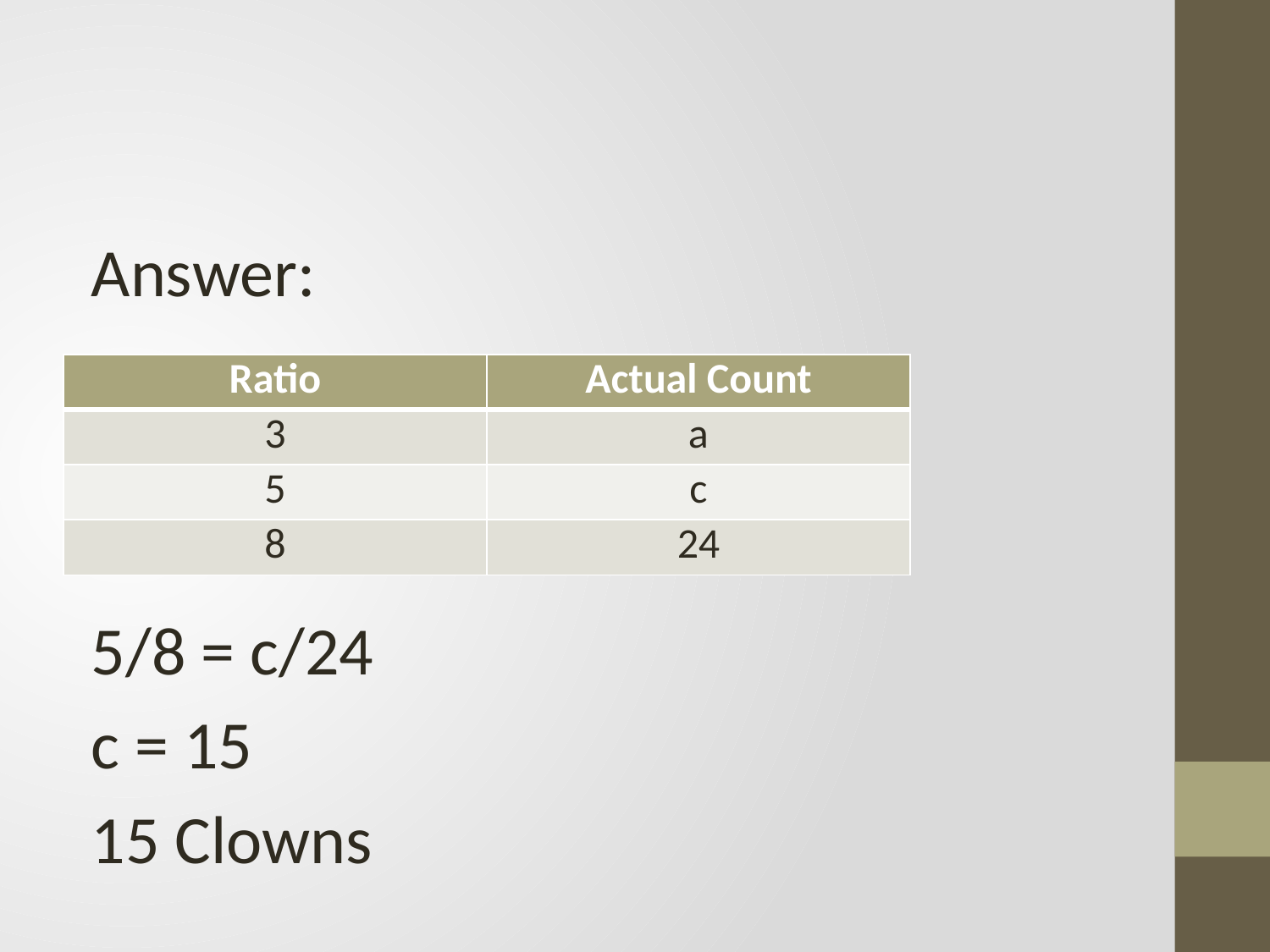

Answer:

5/8 = c/24
c = 15
15 Clowns

| Ratio | Actual Count |
| --- | --- |
| 3 | a |
| 5 | c |
| 8 | 24 |